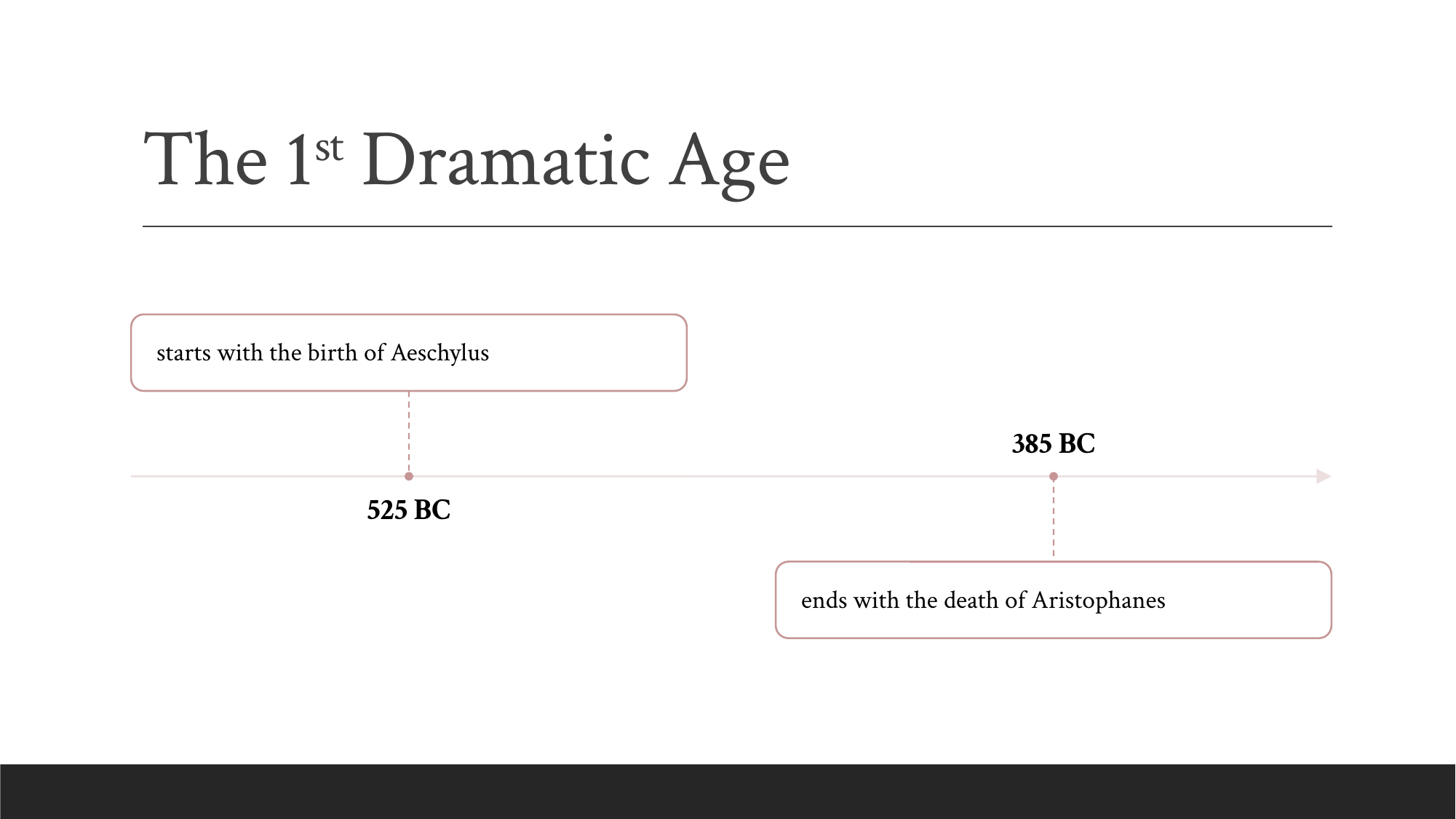

# The 1st Dramatic Age
525 BC
starts with the birth of Aeschylus
385 BC
ends with the death of Aristophanes